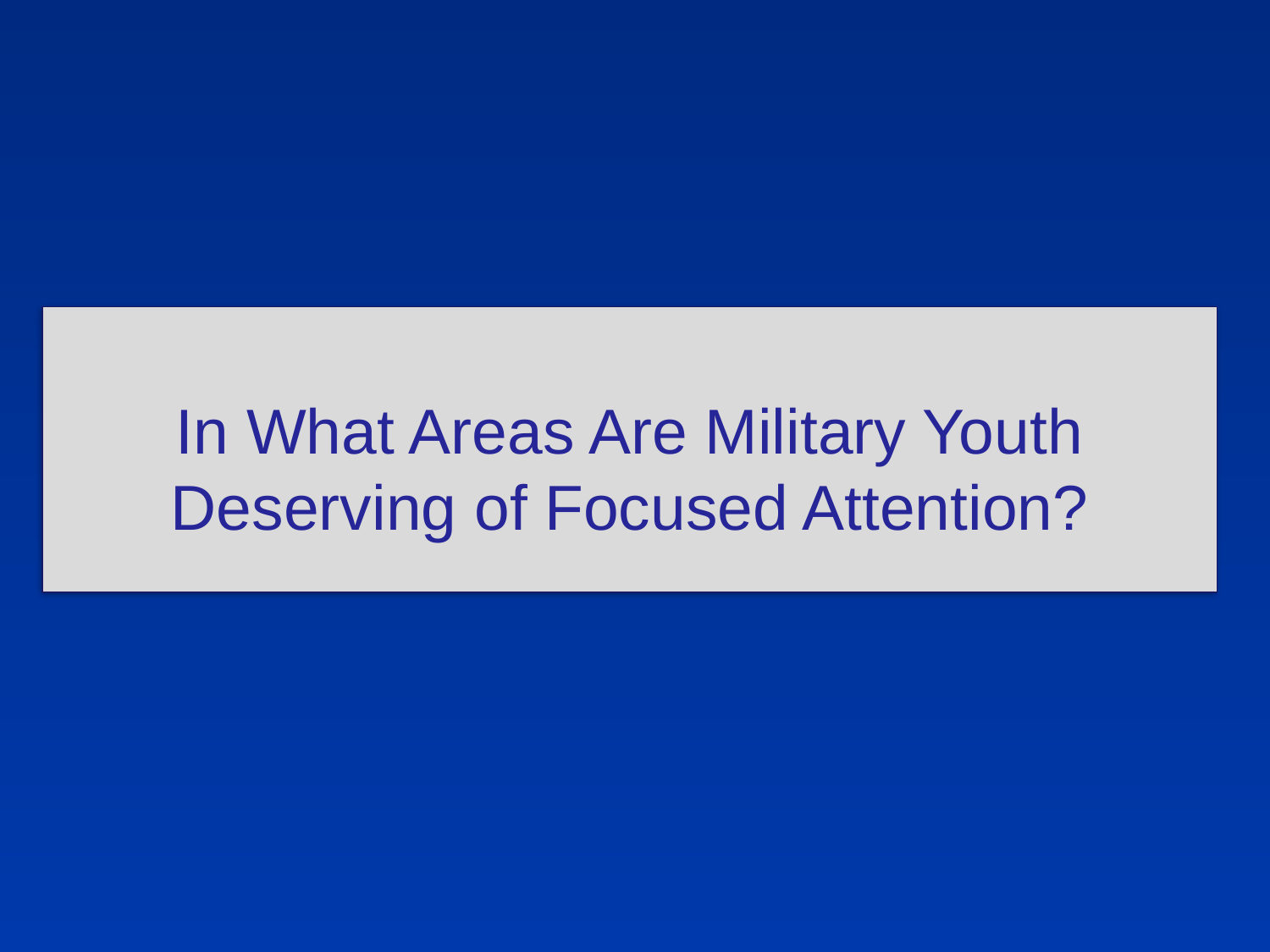

# In What Areas Are Military Youth Deserving of Focused Attention?